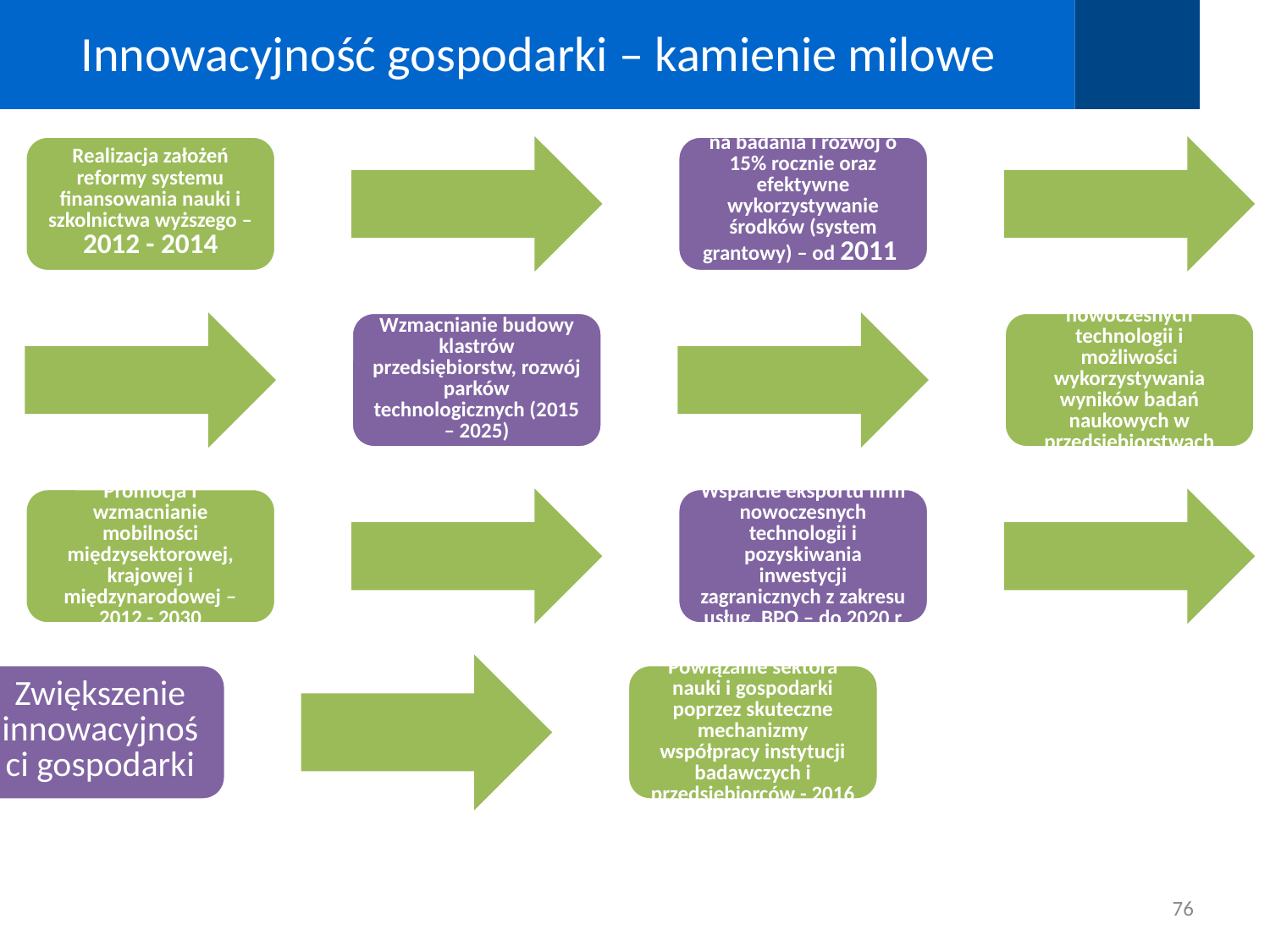

# Innowacyjność gospodarki – kamienie milowe
Realizacja założeń reformy systemu finansowania nauki i szkolnictwa wyższego – 2012 - 2014
Promocja nowoczesnych technologii i możliwości wykorzystywania wyników badań naukowych w przedsiębiorstwach 2012 - 2020
Wzmacnianie budowy klastrów przedsiębiorstw, rozwój parków technologicznych (2015 – 2025)
Promocja i wzmacnianie mobilności międzysektorowej, krajowej i międzynarodowej – 2012 - 2030
Wsparcie eksportu firm nowoczesnych technologii i pozyskiwania inwestycji zagranicznych z zakresu usług, BPO – do 2020 r
Powiązanie sektora nauki i gospodarki poprzez skuteczne mechanizmy współpracy instytucji badawczych i przedsiębiorców - 2016
Zwiększenie innowacyjności gospodarki
76